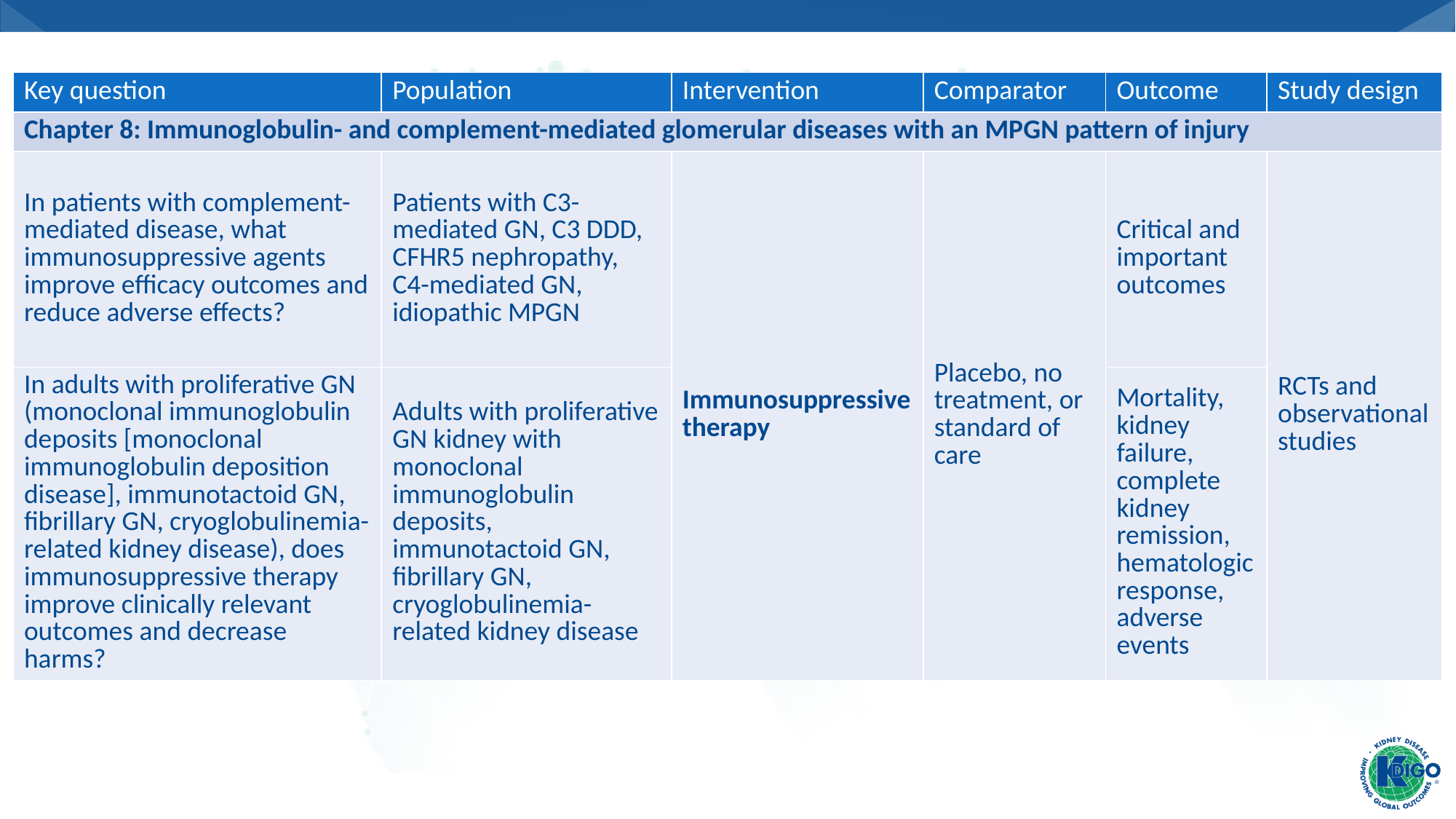

| Key question | Population | Intervention | Comparator | Outcome | Study design |
| --- | --- | --- | --- | --- | --- |
| Chapter 8: Immunoglobulin- and complement-mediated glomerular diseases with an MPGN pattern of injury |  |  |  |  |  |
| In patients with complement-mediated disease, what immunosuppressive agents improve efficacy outcomes and reduce adverse effects? | Patients with C3-mediated GN, C3 DDD, CFHR5 nephropathy, C4-mediated GN, idiopathic MPGN | Immunosuppressive therapy | Placebo, no treatment, or standard of care | Critical and important outcomes | RCTs and observational studies |
| In adults with proliferative GN (monoclonal immunoglobulin deposits [monoclonal immunoglobulin deposition disease], immunotactoid GN, fibrillary GN, cryoglobulinemia-related kidney disease), does immunosuppressive therapy improve clinically relevant outcomes and decrease harms? | Adults with proliferative GN kidney with monoclonal immunoglobulin deposits, immunotactoid GN, fibrillary GN, cryoglobulinemia-related kidney disease |  |  | Mortality, kidney failure, complete kidney remission, hematologic response, adverse events |  |